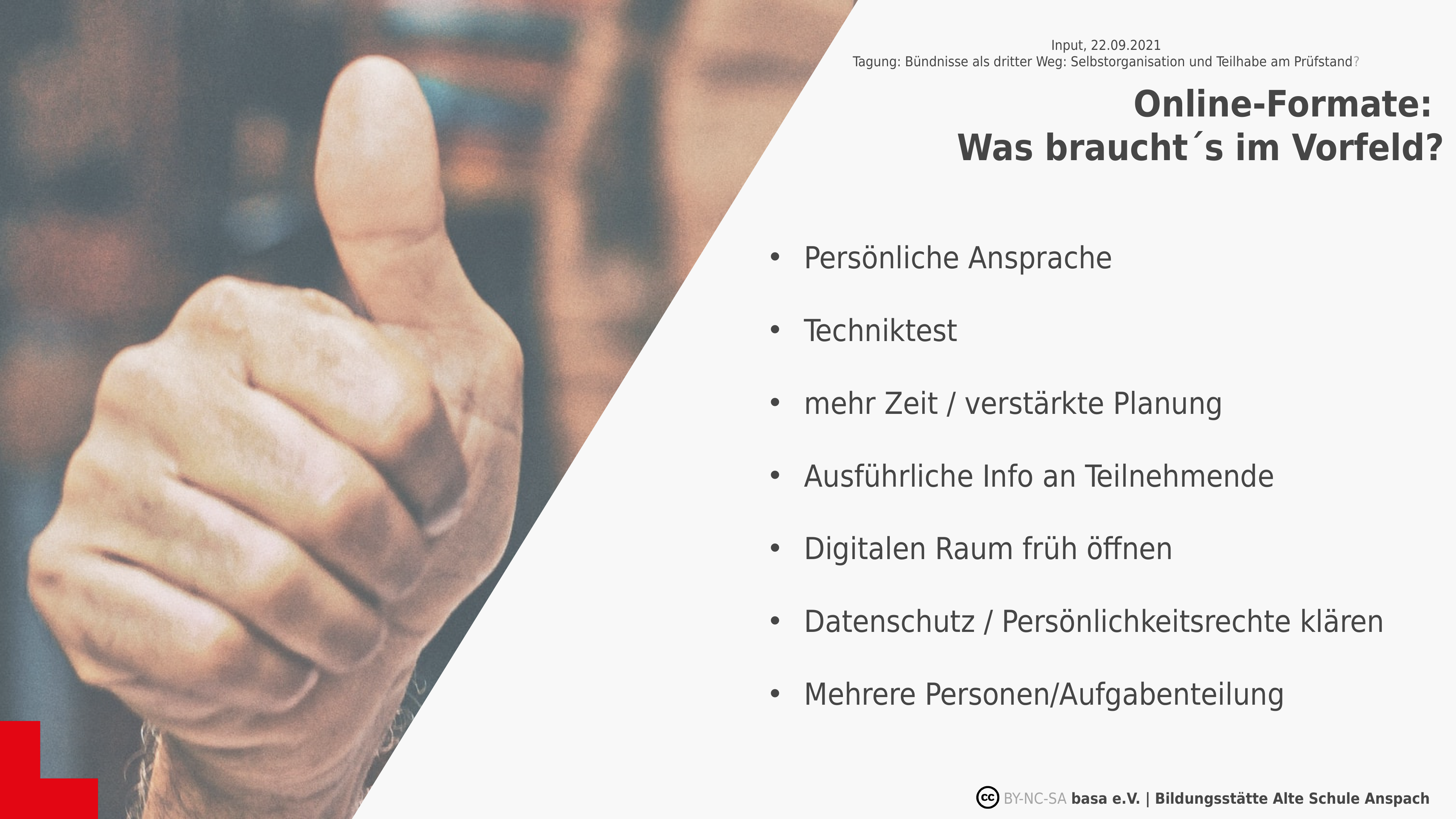

Input, 22.09.2021
Tagung: Bündnisse als dritter Weg: Selbstorganisation und Teilhabe am Prüfstand?

Online-Formate:
Was braucht´s im Vorfeld?

Persönliche Ansprache

Techniktest

mehr Zeit / verstärkte Planung

Ausführliche Info an Teilnehmende

Digitalen Raum früh öffnen

Datenschutz / Persönlichkeitsrechte klären

Mehrere Personen/Aufgabenteilung